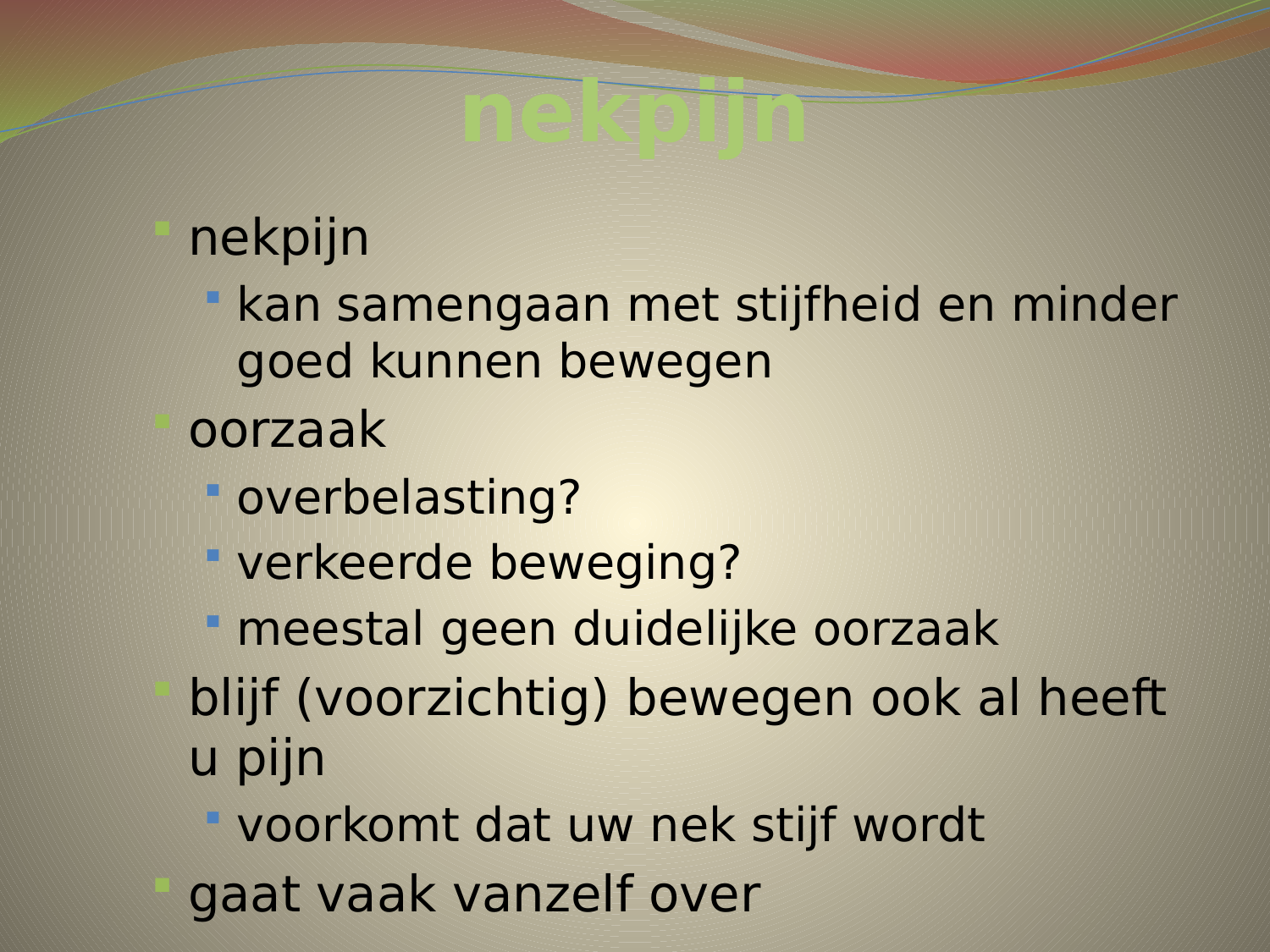

# nekpijn
nekpijn
kan samengaan met stijfheid en minder goed kunnen bewegen
oorzaak
overbelasting?
verkeerde beweging?
meestal geen duidelijke oorzaak
blijf (voorzichtig) bewegen ook al heeft u pijn
voorkomt dat uw nek stijf wordt
gaat vaak vanzelf over